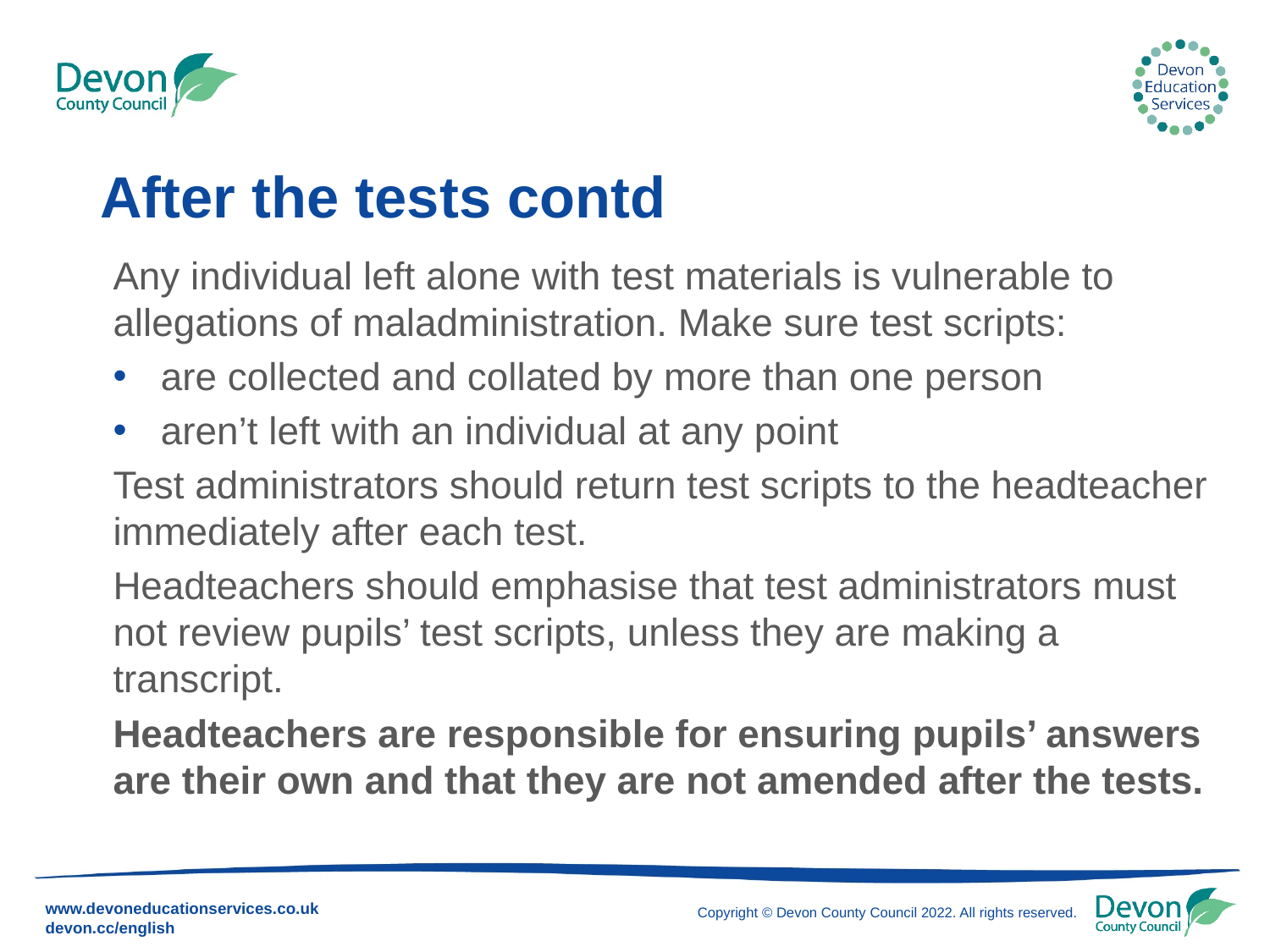

# After the tests contd
Any individual left alone with test materials is vulnerable to allegations of maladministration. Make sure test scripts:
are collected and collated by more than one person
aren’t left with an individual at any point
Test administrators should return test scripts to the headteacher immediately after each test.
Headteachers should emphasise that test administrators must not review pupils’ test scripts, unless they are making a transcript.
Headteachers are responsible for ensuring pupils’ answers are their own and that they are not amended after the tests.